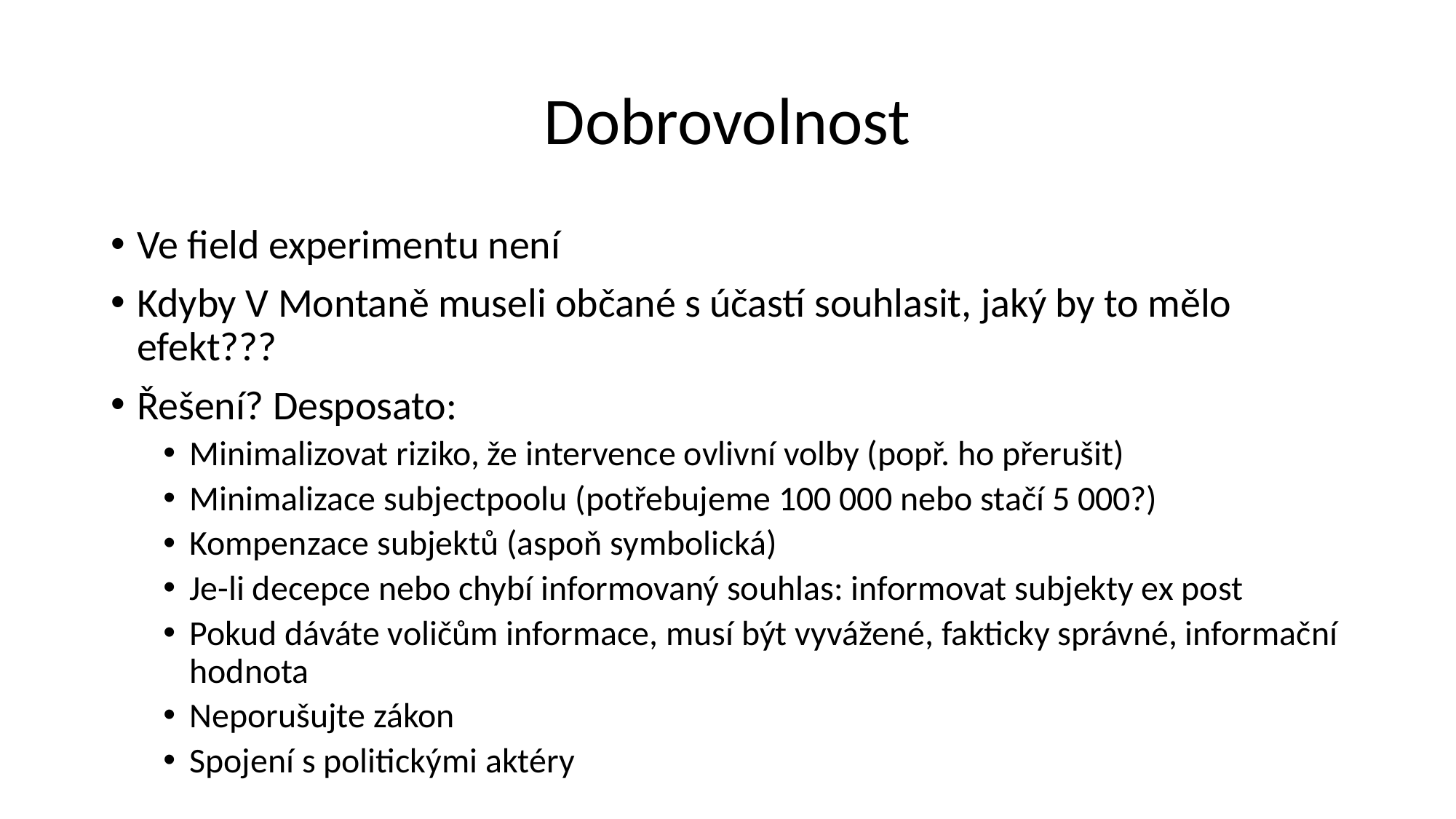

# Dobrovolnost
Ve field experimentu není
Kdyby V Montaně museli občané s účastí souhlasit, jaký by to mělo efekt???
Řešení? Desposato:
Minimalizovat riziko, že intervence ovlivní volby (popř. ho přerušit)
Minimalizace subjectpoolu (potřebujeme 100 000 nebo stačí 5 000?)
Kompenzace subjektů (aspoň symbolická)
Je-li decepce nebo chybí informovaný souhlas: informovat subjekty ex post
Pokud dáváte voličům informace, musí být vyvážené, fakticky správné, informační hodnota
Neporušujte zákon
Spojení s politickými aktéry